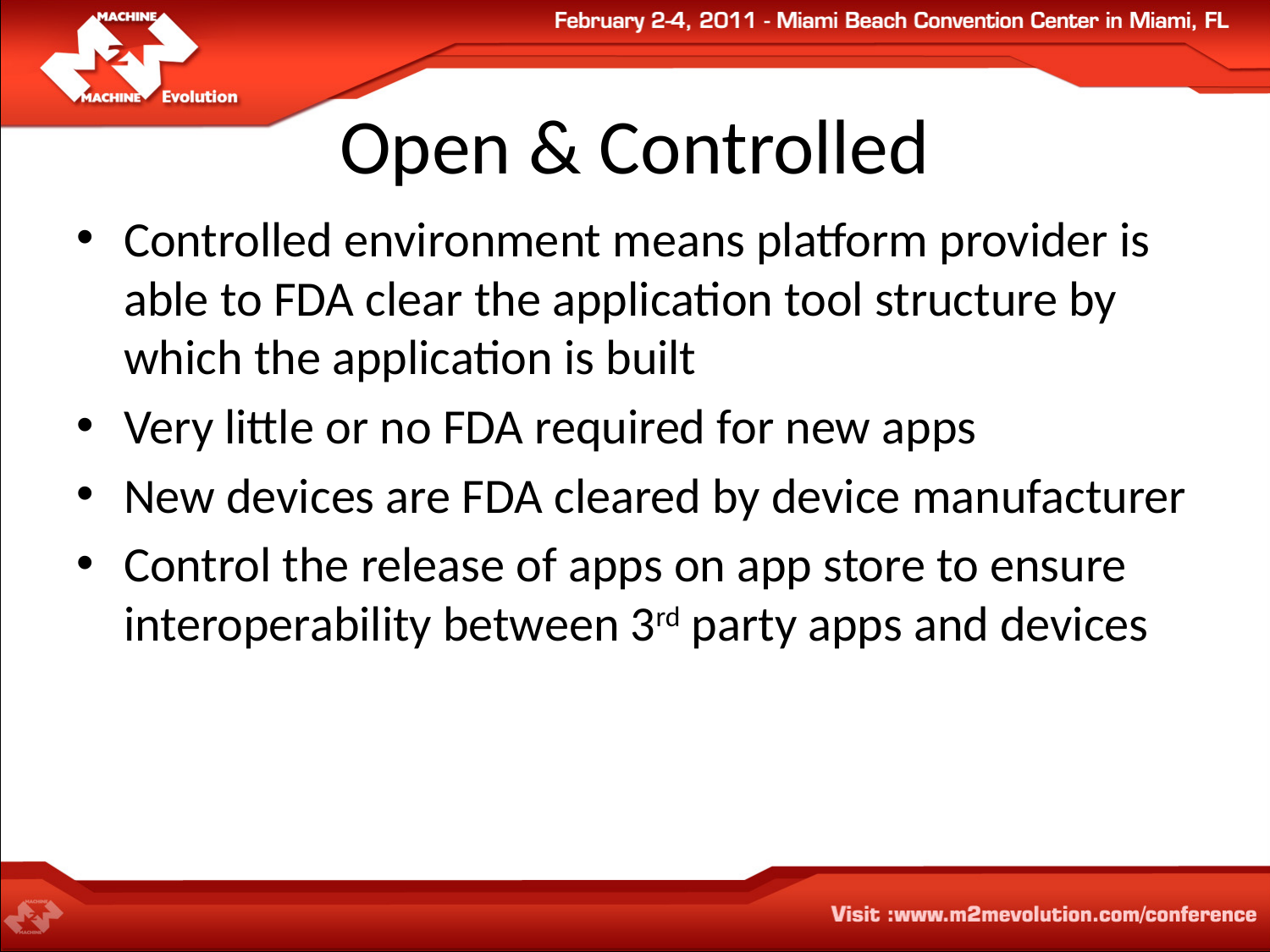

# Open & Controlled
Controlled environment means platform provider is able to FDA clear the application tool structure by which the application is built
Very little or no FDA required for new apps
New devices are FDA cleared by device manufacturer
Control the release of apps on app store to ensure interoperability between 3rd party apps and devices